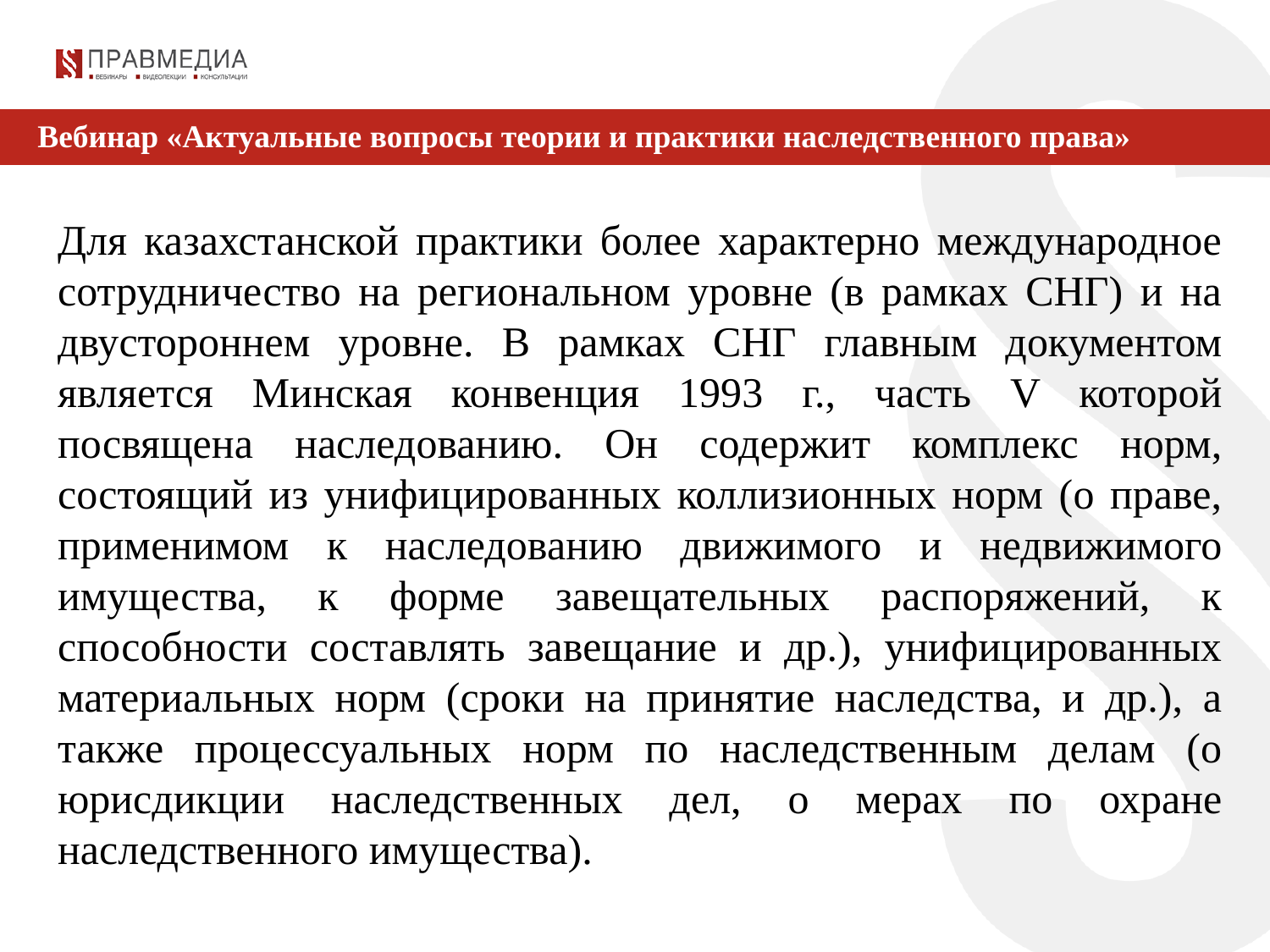

Вебинар «Актуальные вопросы теории и практики наследственного права»
Для казахстанской практики более характерно международное сотрудничество на региональном уровне (в рамках СНГ) и на двустороннем уровне. В рамках СНГ главным документом является Минская конвенция 1993 г., часть V которой посвящена наследованию. Он содержит комплекс норм, состоящий из унифицированных коллизионных норм (о праве, применимом к наследованию движимого и недвижимого имущества, к форме завещательных распоряжений, к способности составлять завещание и др.), унифицированных материальных норм (сроки на принятие наследства, и др.), а также процессуальных норм по наследственным делам (о юрисдикции наследственных дел, о мерах по охране наследственного имущества).